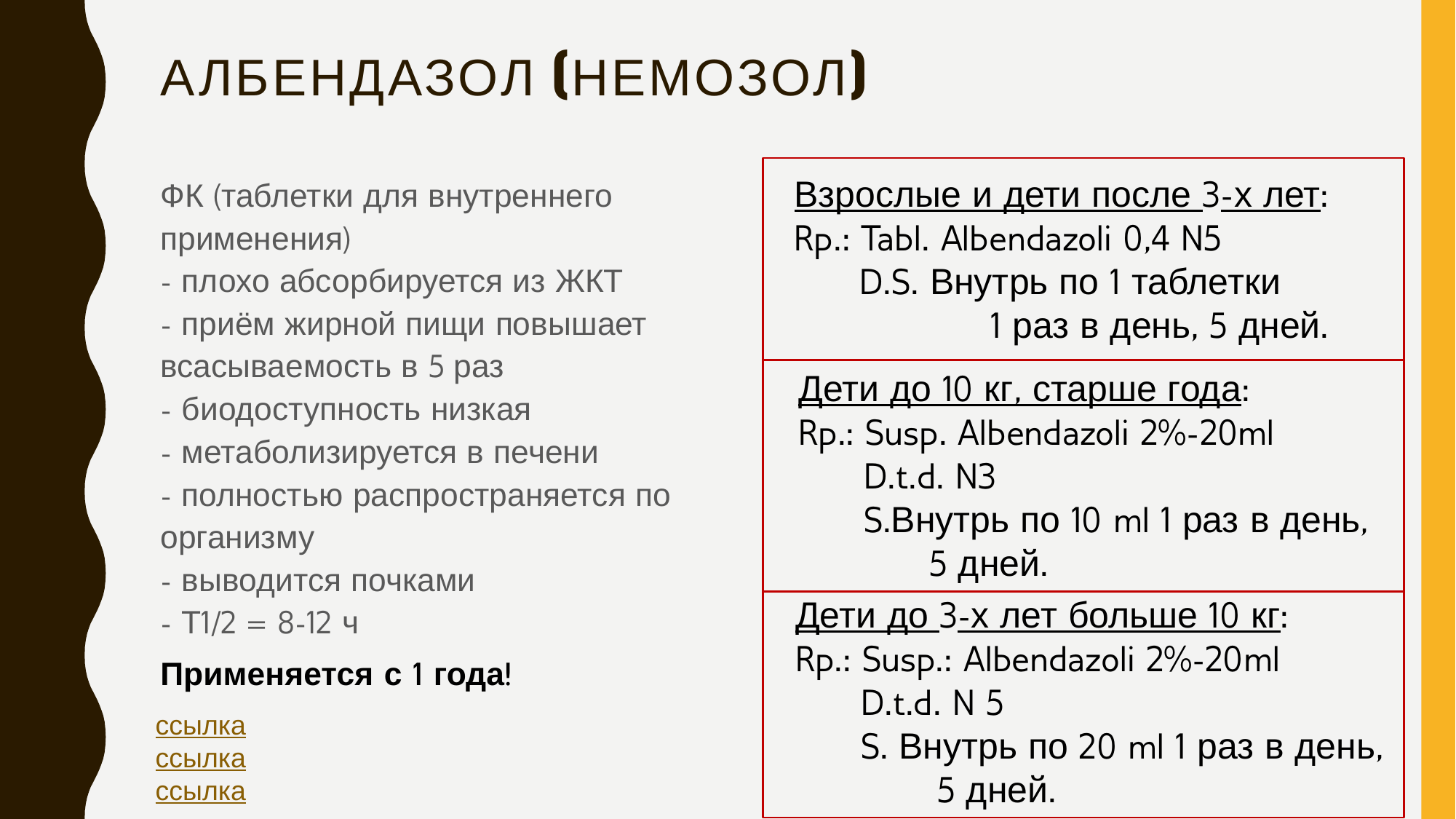

# АЛБЕНДАЗОЛ (Немозол)

ФК (таблетки для внутреннего применения)
- плохо абсорбируется из ЖКТ
- приём жирной пищи повышает
всасываемость в 5 раз
- биодоступность низкая
- метаболизируется в печени
- полностью распространяется по организму
- выводится почками
- Т1/2 = 8-12 ч
Применяется с 1 года!

Взрослые и дети после 3-х лет:
Rp.: Tabl. Albendazoli 0,4 N5
      D.S. Внутрь по 1 таблетки
                  1 раз в день, 5 дней.
Дети до 10 кг, старше года:
Rp.: Susp. Albendazoli 2%-20ml
      D.t.d. N3
      S.Внутрь по 10 ml 1 раз в день,
            5 дней.
Дети до 3-х лет больше 10 кг:
Rp.: Susp.: Albendazoli 2%-20ml
      D.t.d. N 5
      S. Внутрь по 20 ml 1 раз в день,
             5 дней.
ссылка
ссылка
ссылка